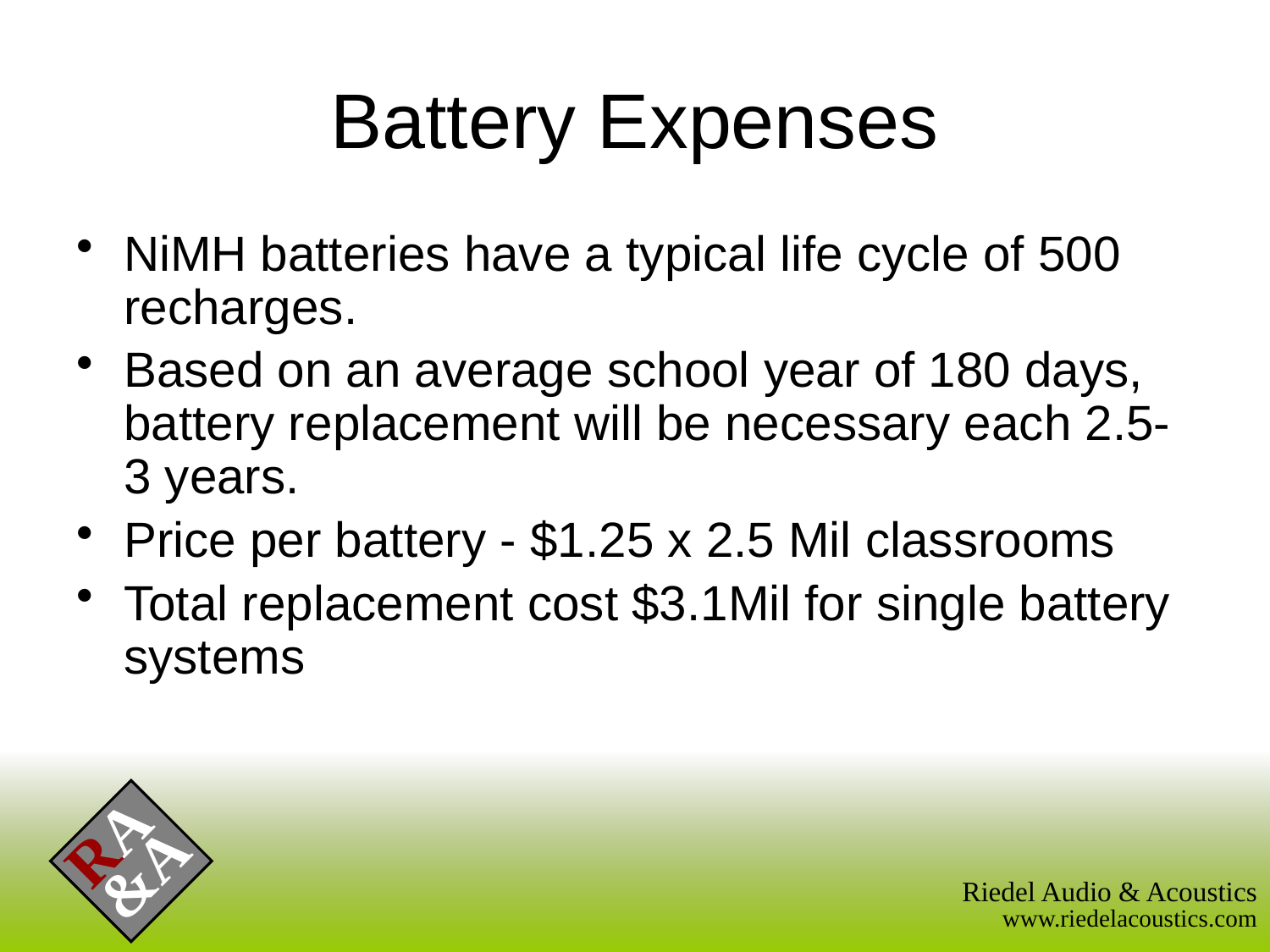

# Battery Expenses
NiMH batteries have a typical life cycle of 500 recharges.
Based on an average school year of 180 days, battery replacement will be necessary each 2.5-3 years.
Price per battery - $1.25 x 2.5 Mil classrooms
Total replacement cost $3.1Mil for single battery systems